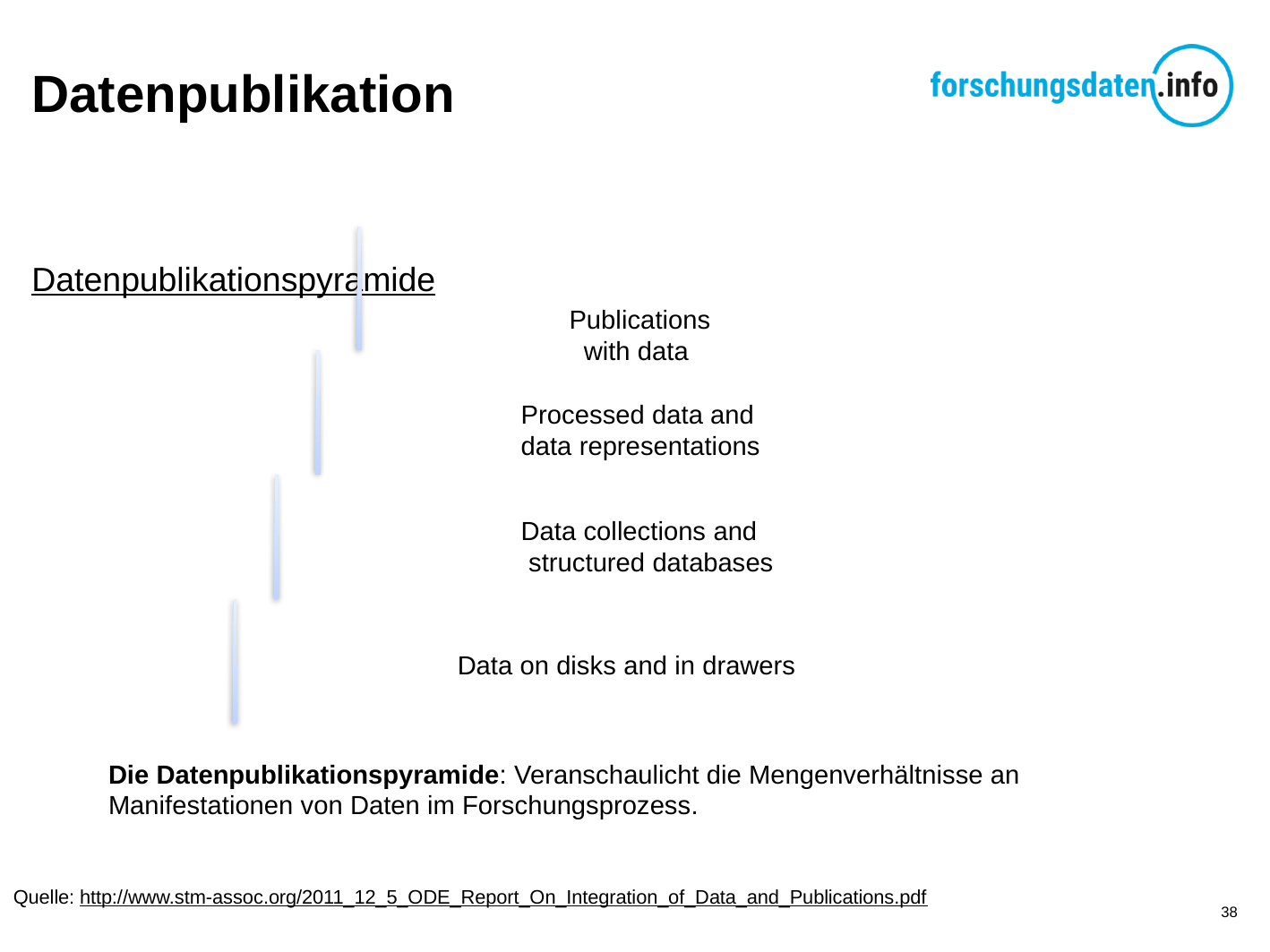

# Datenpublikation

Datenpublikationspyramide
Publications with data
Processed data and data representations
Data collections and
 structured databases
Data on disks and in drawers
Die Datenpublikationspyramide: Veranschaulicht die Mengenverhältnisse an  Manifestationen von Daten im Forschungsprozess.
Quelle: http://www.stm-assoc.org/2011_12_5_ODE_Report_On_Integration_of_Data_and_Publications.pdf
38